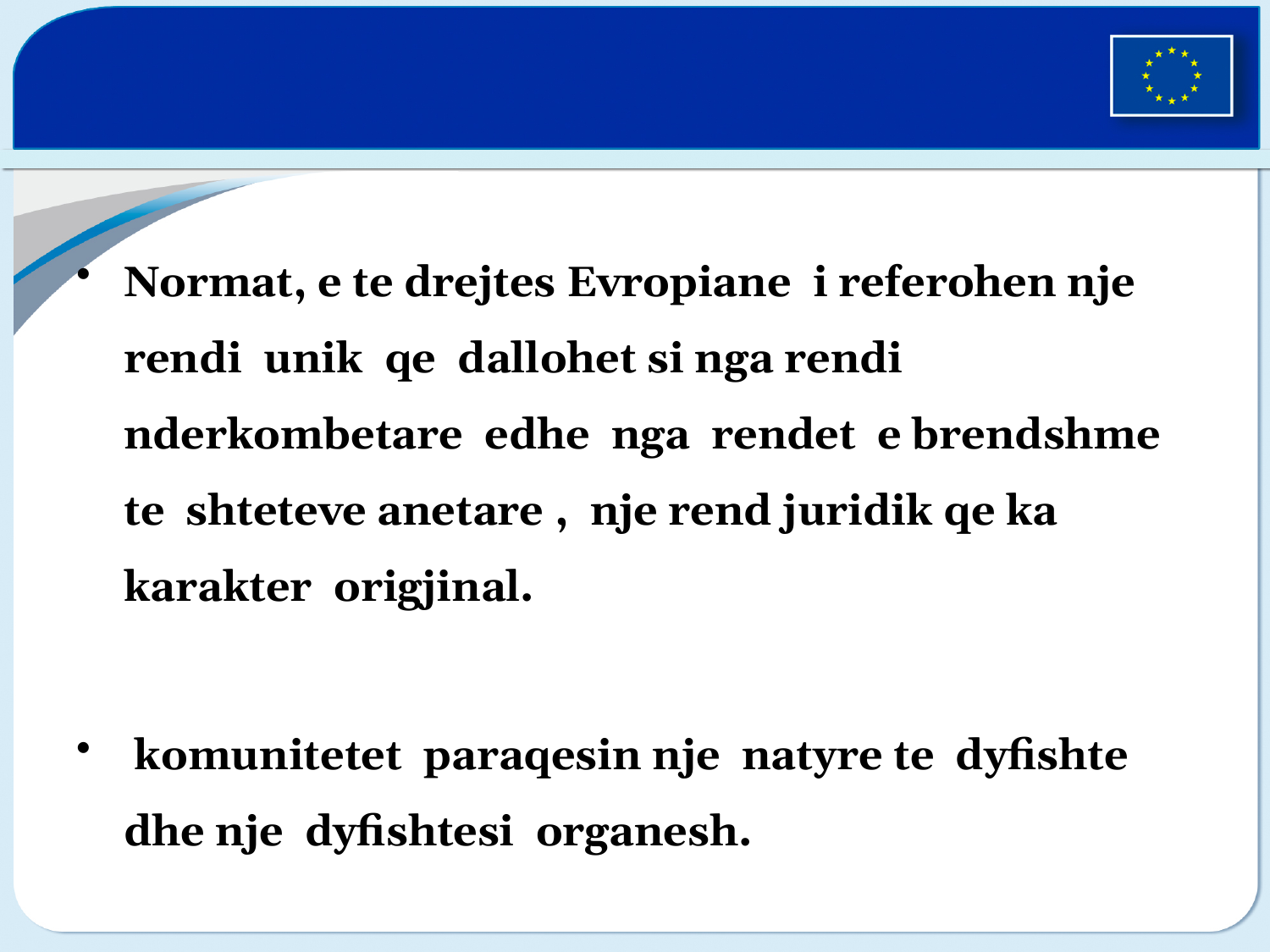

#
Normat, e te drejtes Evropiane  i referohen nje   rendi  unik  qe  dallohet si nga rendi nderkombetare  edhe  nga  rendet  e brendshme te  shteteve anetare ,  nje rend juridik qe ka karakter  origjinal.

 komunitetet  paraqesin nje  natyre te  dyfishte  dhe nje  dyfishtesi  organesh.